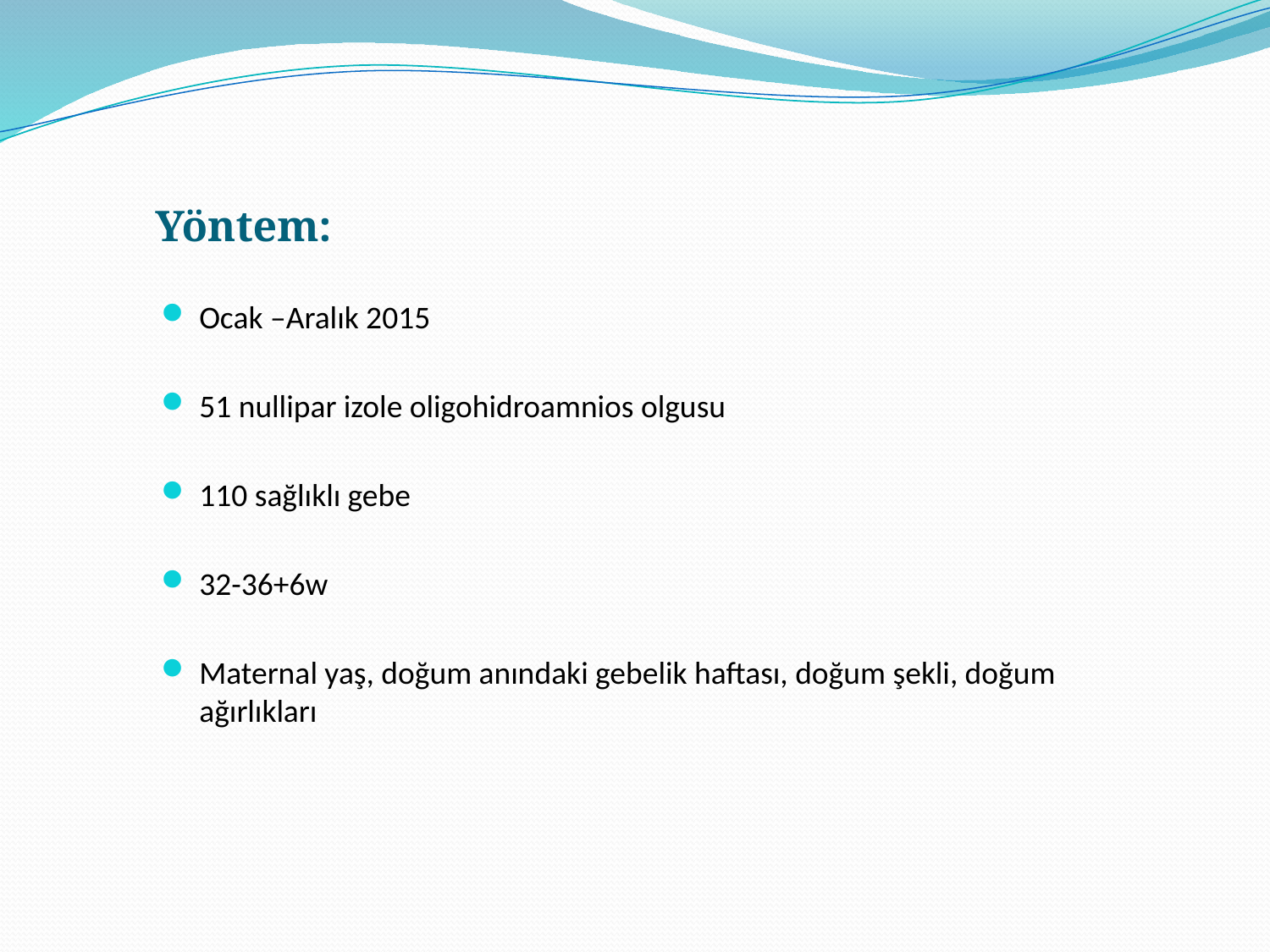

Yöntem:
Ocak –Aralık 2015

51 nullipar izole oligohidroamnios olgusu

110 sağlıklı gebe

32-36+6w

Maternal yaş, doğum anındaki gebelik haftası, doğum şekli, doğum ağırlıkları